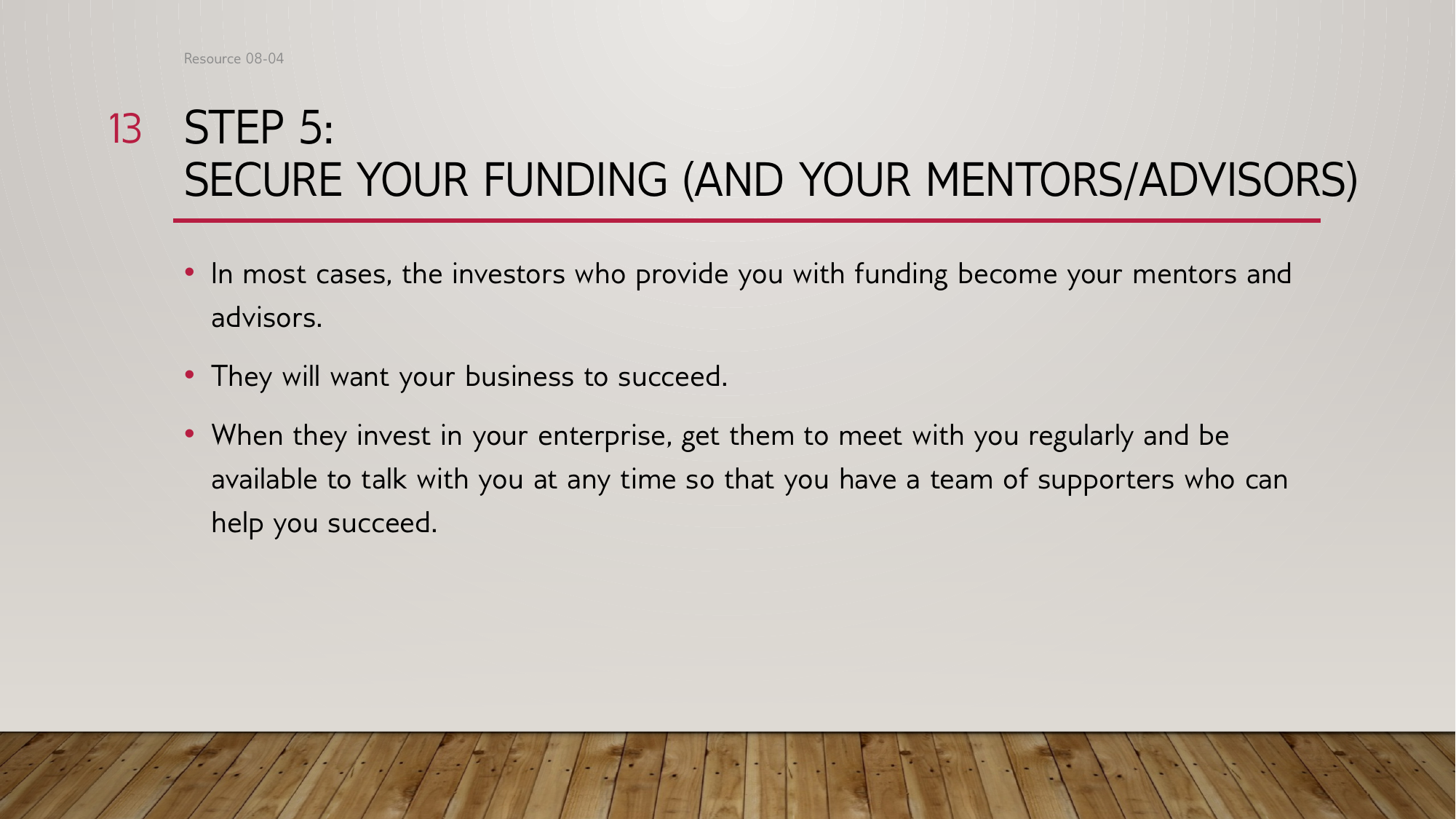

Resource 08-04
13
# Step 5: Secure your funding (and your mentors/advisors)
In most cases, the investors who provide you with funding become your mentors and advisors.
They will want your business to succeed.
When they invest in your enterprise, get them to meet with you regularly and be available to talk with you at any time so that you have a team of supporters who can help you succeed.